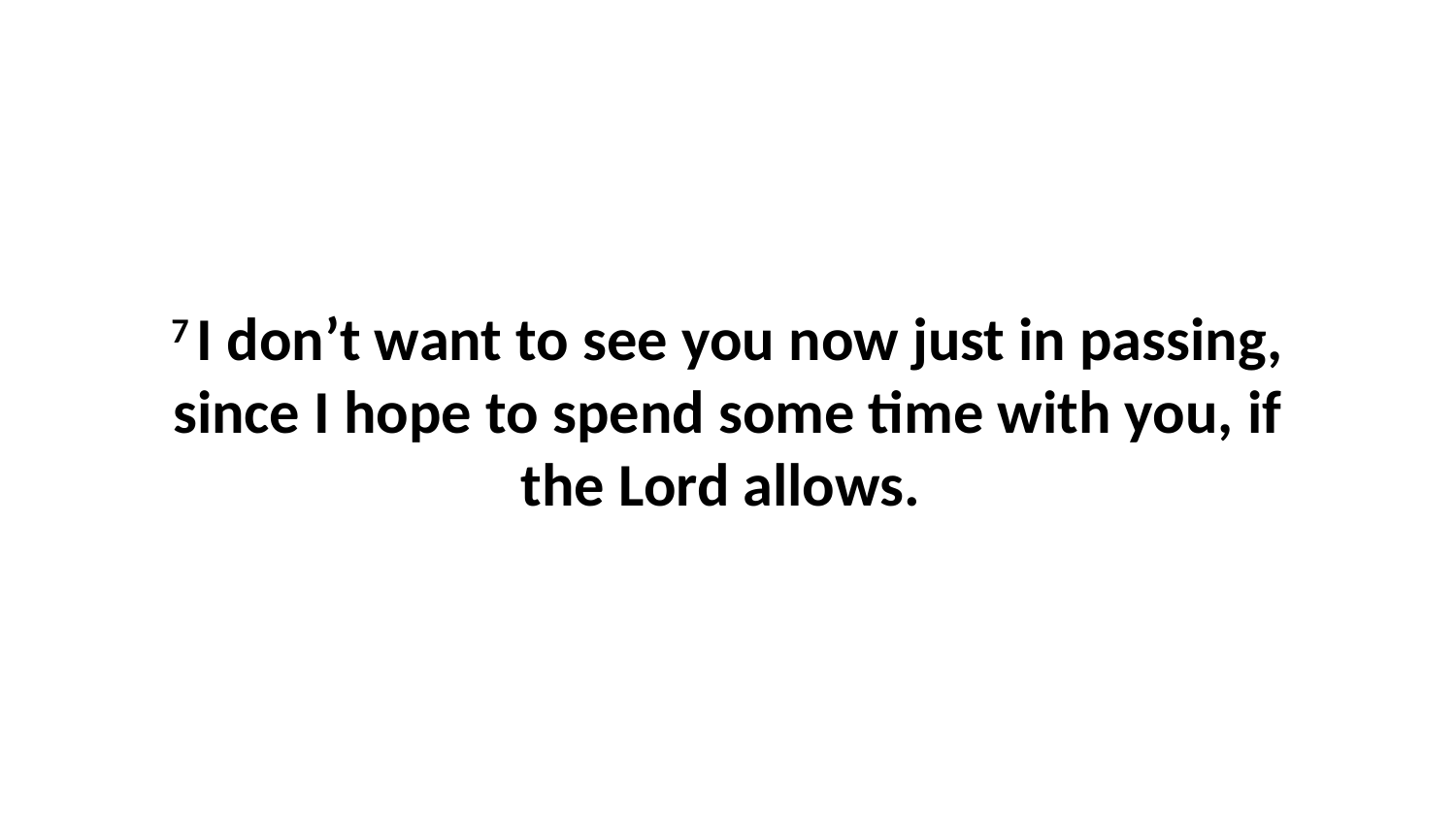

7 I don’t want to see you now just in passing, since I hope to spend some time with you, if the Lord allows.